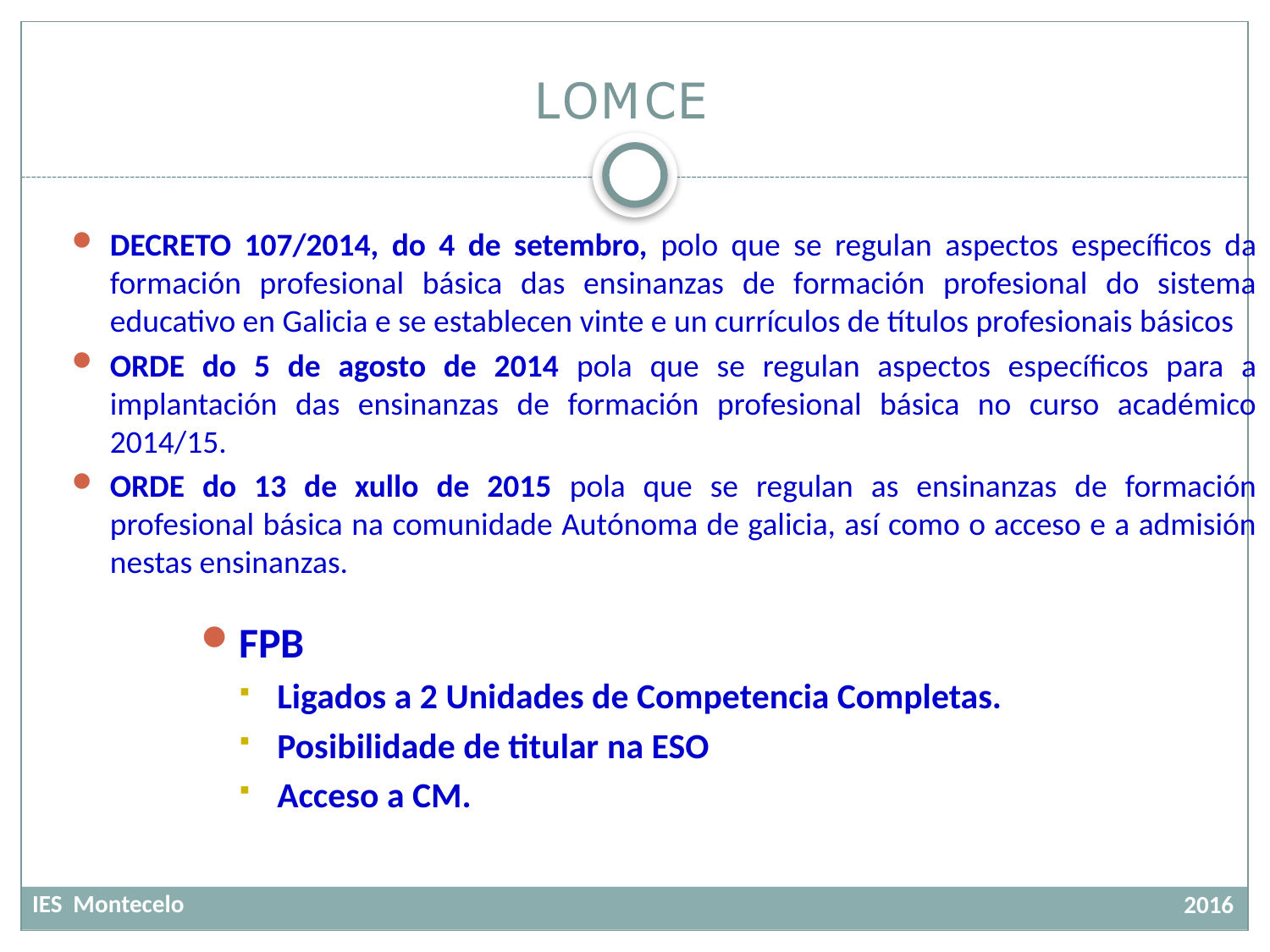

# LOMCE
DECRETO 107/2014, do 4 de setembro, polo que se regulan aspectos específicos da formación profesional básica das ensinanzas de formación profesional do sistema educativo en Galicia e se establecen vinte e un currículos de títulos profesionais básicos
ORDE do 5 de agosto de 2014 pola que se regulan aspectos específicos para a implantación das ensinanzas de formación profesional básica no curso académico 2014/15.
ORDE do 13 de xullo de 2015 pola que se regulan as ensinanzas de formación profesional básica na comunidade Autónoma de galicia, así como o acceso e a admisión nestas ensinanzas.
FPB
Ligados a 2 Unidades de Competencia Completas.
Posibilidade de titular na ESO
Acceso a CM.
IES  Montecelo
 2016